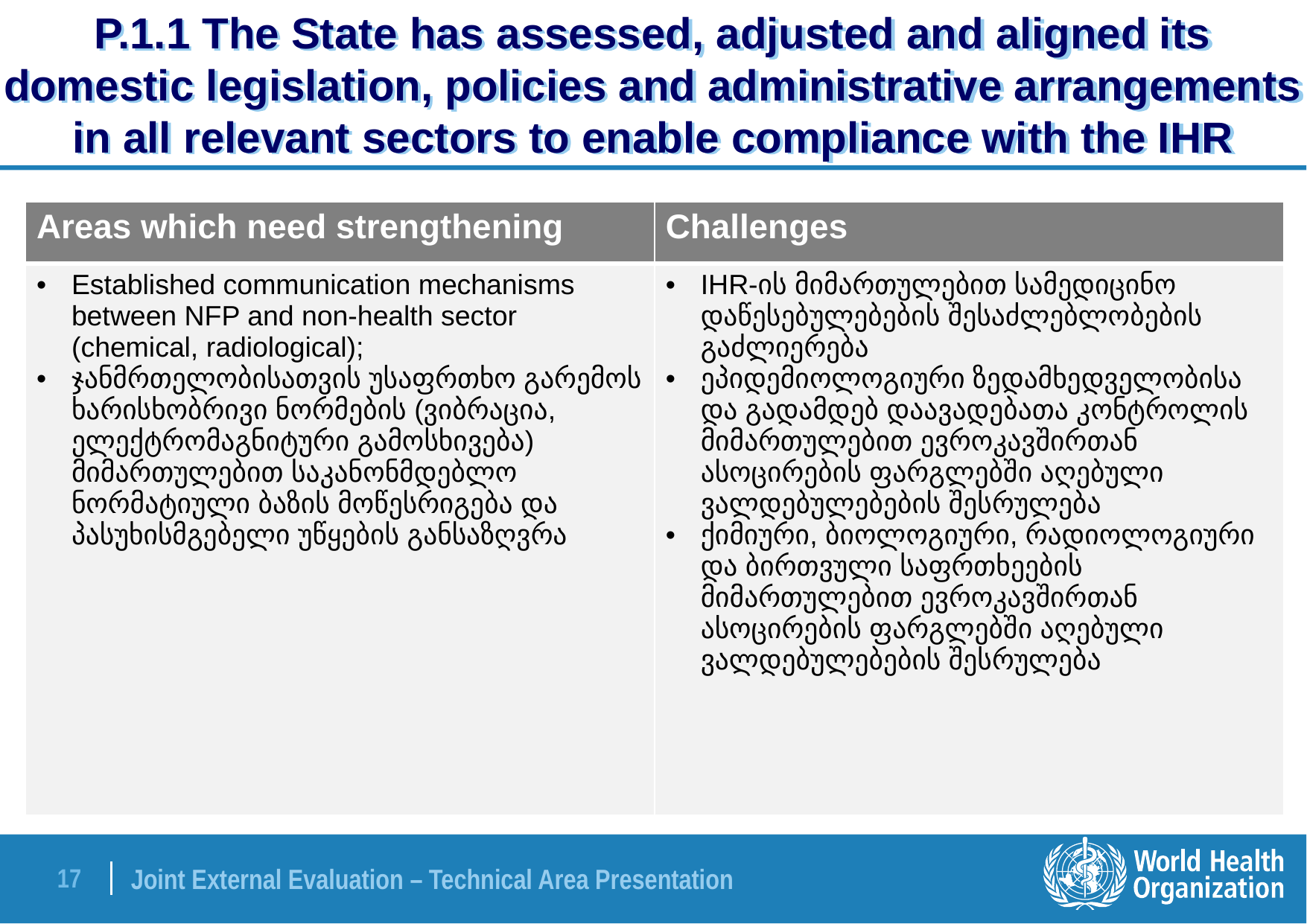

# P.1.1 The State has assessed, adjusted and aligned its domestic legislation, policies and administrative arrangements in all relevant sectors to enable compliance with the IHR
| Areas which need strengthening | Challenges |
| --- | --- |
| Established communication mechanisms between NFP and non-health sector (chemical, radiological); ჯანმრთელობისათვის უსაფრთხო გარემოს ხარისხობრივი ნორმების (ვიბრაცია, ელექტრომაგნიტური გამოსხივება) მიმართულებით საკანონმდებლო ნორმატიული ბაზის მოწესრიგება და პასუხისმგებელი უწყების განსაზღვრა | IHR-ის მიმართულებით სამედიცინო დაწესებულებების შესაძლებლობების გაძლიერება ეპიდემიოლოგიური ზედამხედველობისა და გადამდებ დაავადებათა კონტროლის მიმართულებით ევროკავშირთან ასოცირების ფარგლებში აღებული ვალდებულებების შესრულება ქიმიური, ბიოლოგიური, რადიოლოგიური და ბირთვული საფრთხეების მიმართულებით ევროკავშირთან ასოცირების ფარგლებში აღებული ვალდებულებების შესრულება |